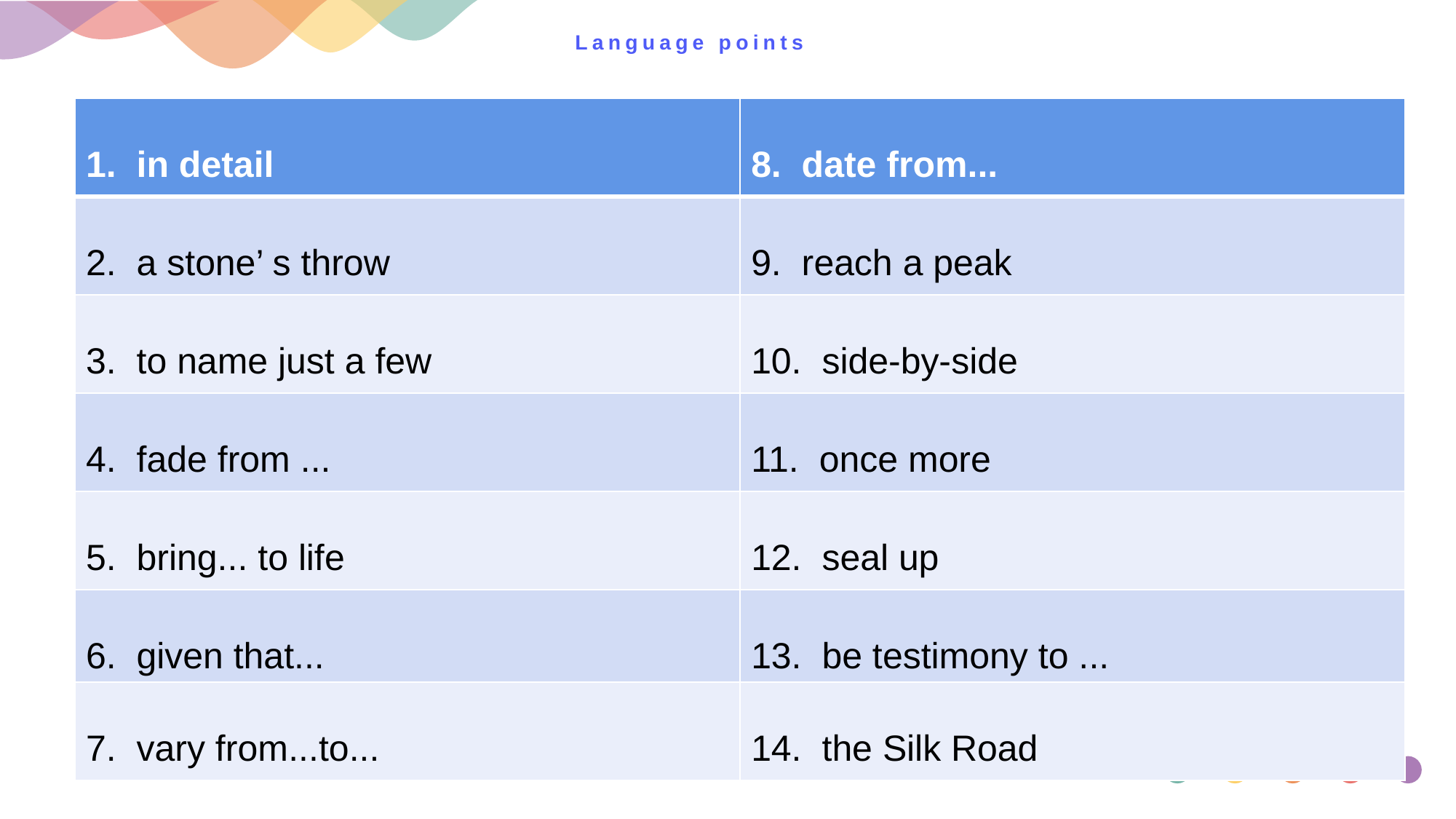

# Language points
| 1. in detail | 8. date from... |
| --- | --- |
| 2. a stone’ s throw | 9. reach a peak |
| 3. to name just a few | 10. side-by-side |
| 4. fade from ... | 11. once more |
| 5. bring... to life | 12. seal up |
| 6. given that... | 13. be testimony to ... |
| 7. vary from...to... | 14. the Silk Road |